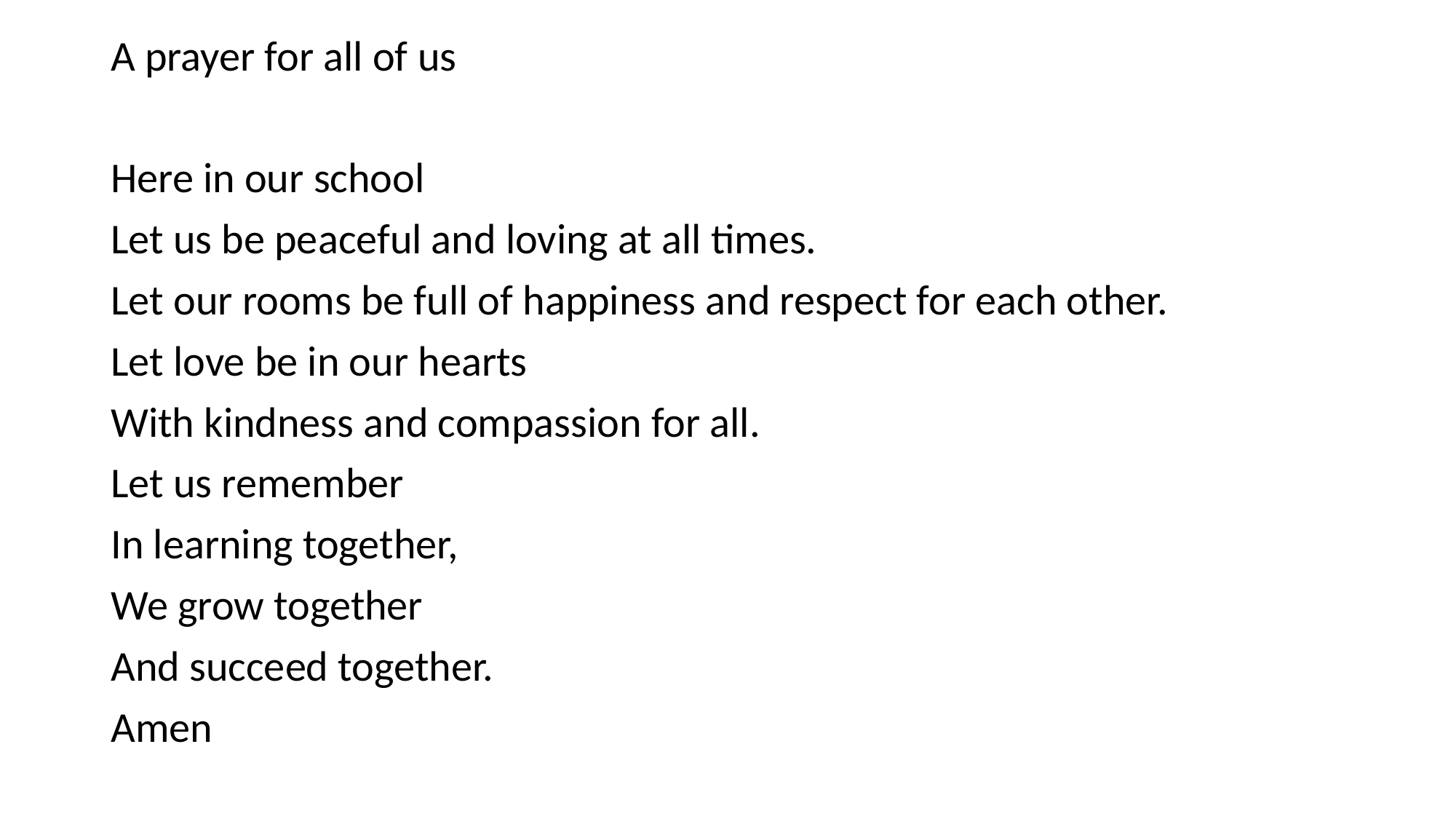

A prayer for all of us

Here in our school
Let us be peaceful and loving at all times.
Let our rooms be full of happiness and respect for each other.
Let love be in our hearts
With kindness and compassion for all.
Let us remember
In learning together,
We grow together
And succeed together.
Amen